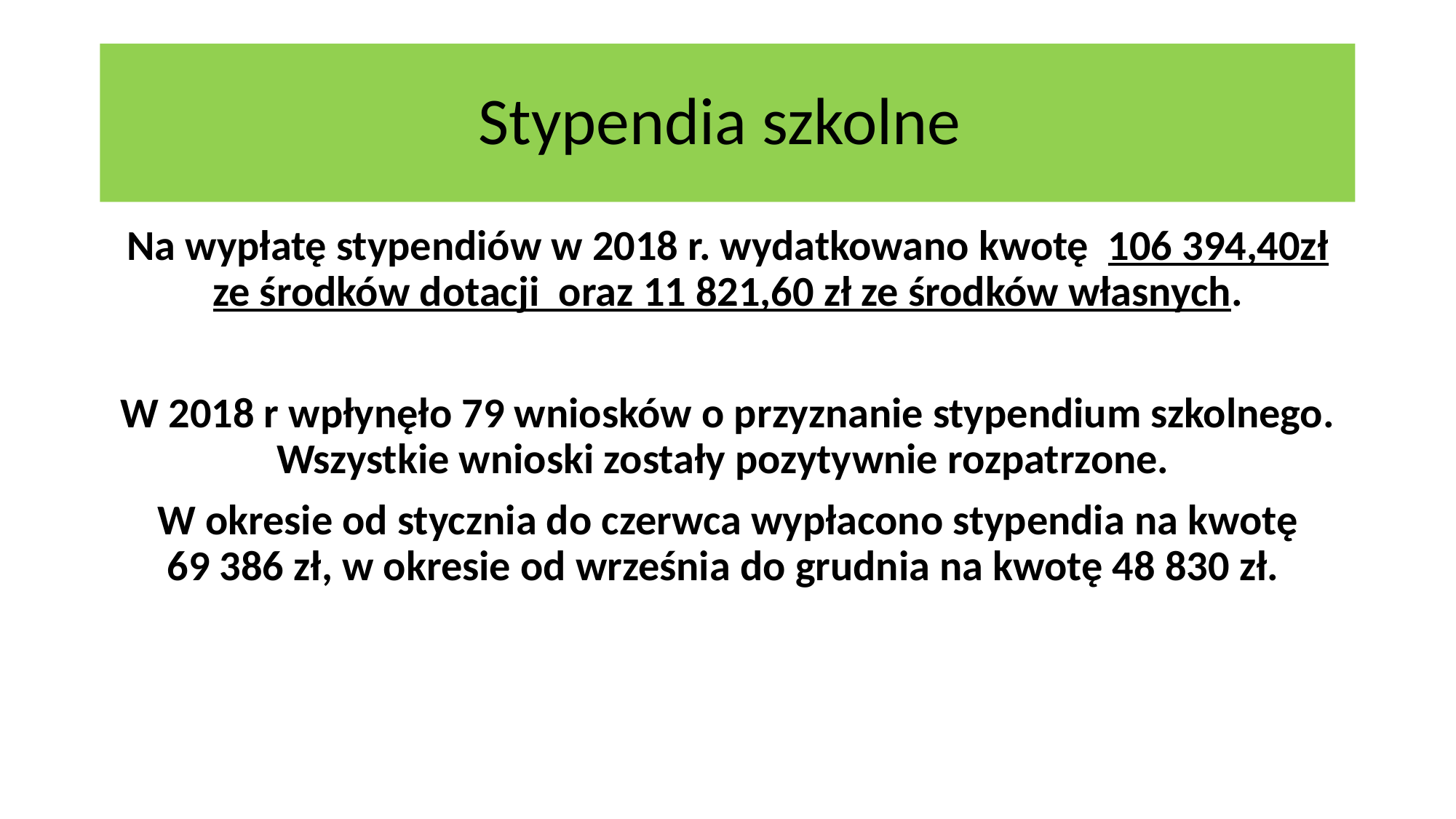

# Stypendia szkolne
Na wypłatę stypendiów w 2018 r. wydatkowano kwotę  106 394,40zł ze środków dotacji  oraz 11 821,60 zł ze środków własnych.

W 2018 r wpłynęło 79 wniosków o przyznanie stypendium szkolnego. Wszystkie wnioski zostały pozytywnie rozpatrzone.
W okresie od stycznia do czerwca wypłacono stypendia na kwotę 69 386 zł, w okresie od września do grudnia na kwotę 48 830 zł.